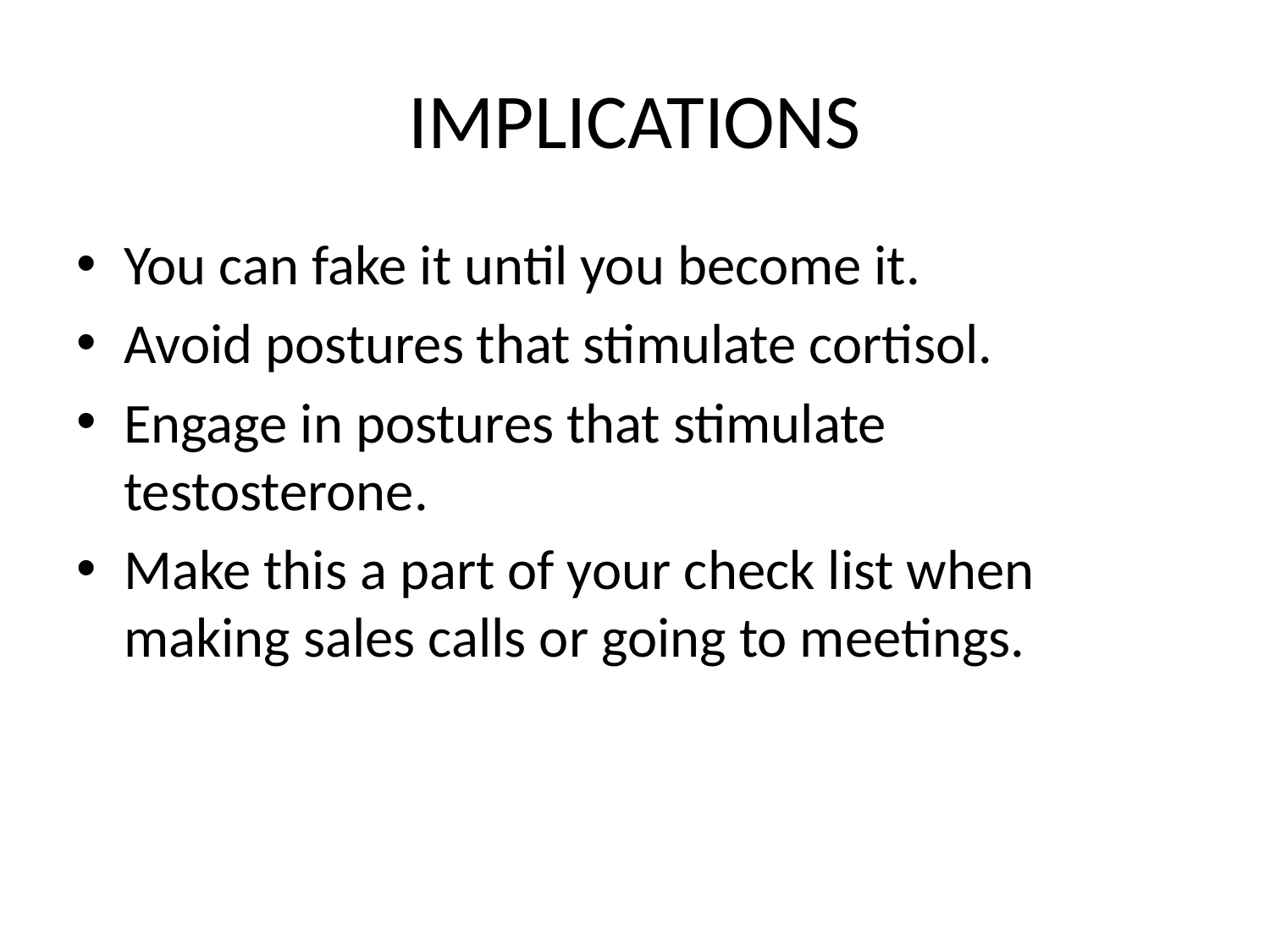

# IMPLICATIONS
You can fake it until you become it.
Avoid postures that stimulate cortisol.
Engage in postures that stimulate testosterone.
Make this a part of your check list when making sales calls or going to meetings.